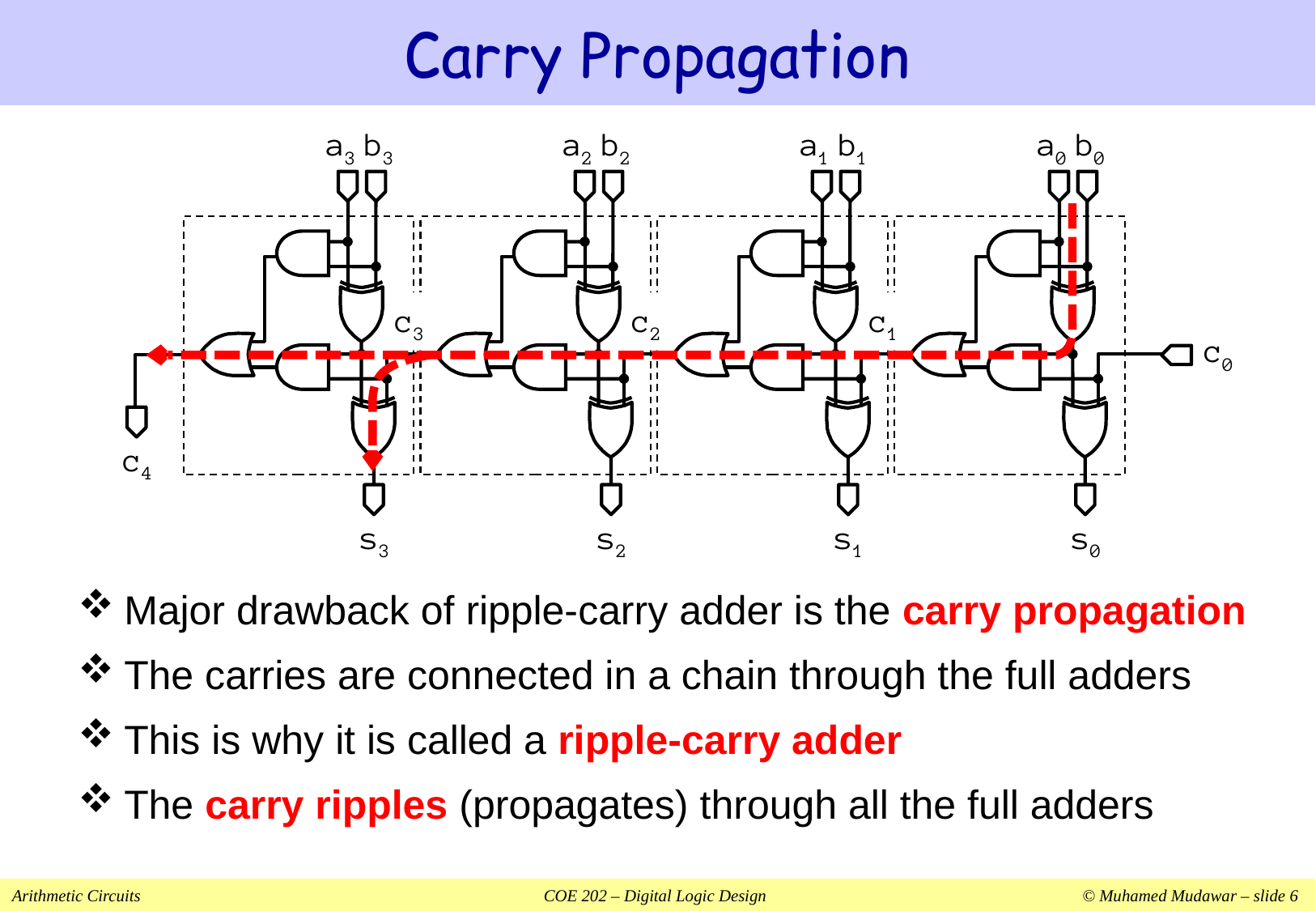

# Carry Propagation
a3
b3

c3

s3
a2
b2

c2

s2
a1
b1

c1

s1
a0
b0

c0

s0

c4

Major drawback of ripple-carry adder is the carry propagation
The carries are connected in a chain through the full adders
This is why it is called a ripple-carry adder
The carry ripples (propagates) through all the full adders